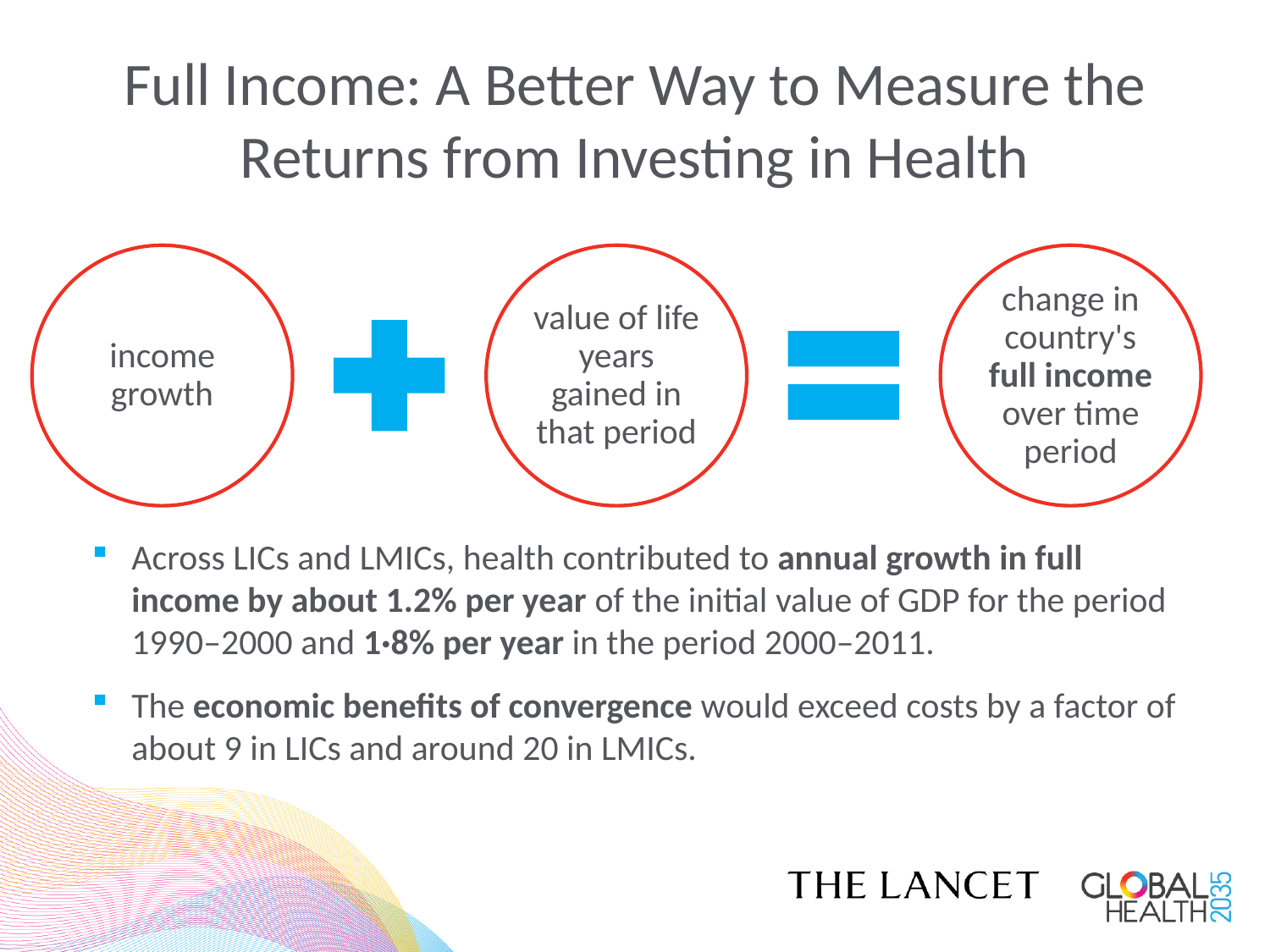

# Full Income: A Better Way to Measure the Returns from Investing in Health
income growth

value of life years gained in that period

change in country's full income over time period
Across LICs and LMICs, health contributed to annual growth in full income by about 1.2% per year of the initial value of GDP for the period 1990–2000 and 1·8% per year in the period 2000–2011.
The economic benefits of convergence would exceed costs by a factor of about 9 in LICs and around 20 in LMICs.